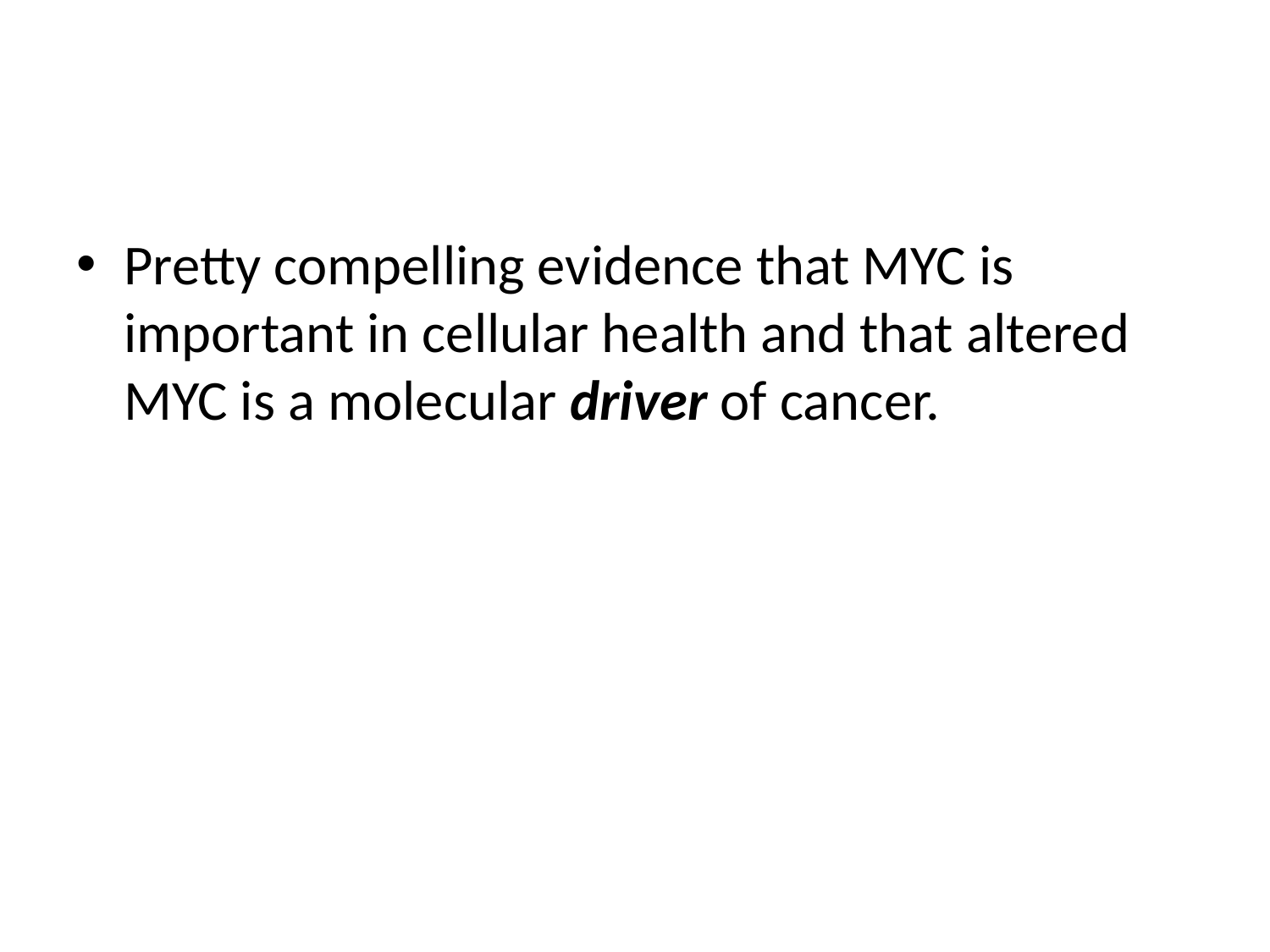

#
Pretty compelling evidence that MYC is important in cellular health and that altered MYC is a molecular driver of cancer.